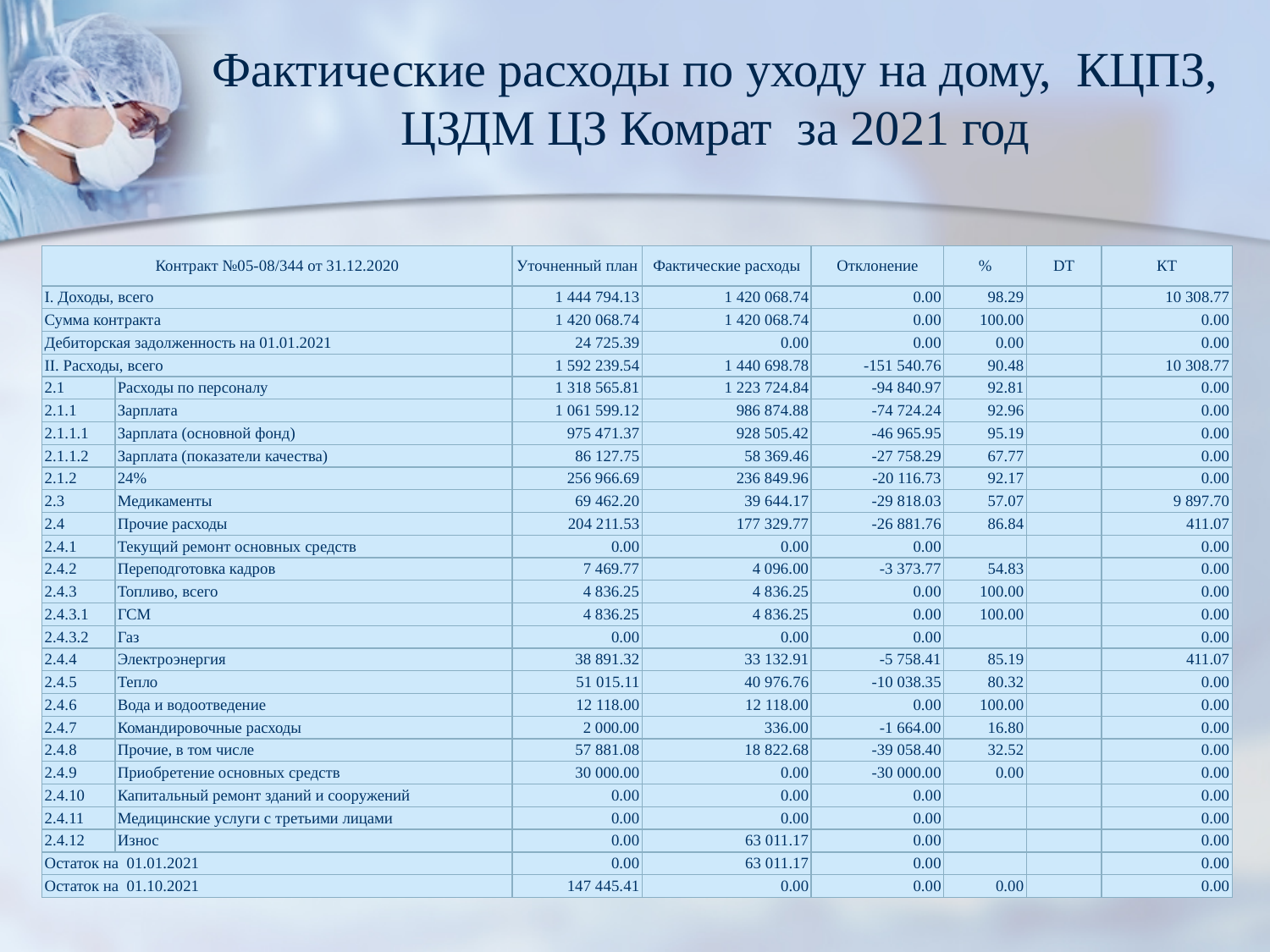

# Фактические расходы по уходу на дому,  КЦПЗ, ЦЗДМ ЦЗ Комрат  за 2021 год
| Контракт №05-08/344 от 31.12.2020 |  | Уточненный план | Фактические расходы | Отклонение | % | DT | КT |
| --- | --- | --- | --- | --- | --- | --- | --- |
| I. Доходы, всего |  | 1 444 794.13 | 1 420 068.74 | 0.00 | 98.29 |  | 10 308.77 |
| Сумма контракта |  | 1 420 068.74 | 1 420 068.74 | 0.00 | 100.00 |  | 0.00 |
| Дебиторская задолженность на 01.01.2021 |  | 24 725.39 | 0.00 | 0.00 | 0.00 |  | 0.00 |
| II. Расходы, всего |  | 1 592 239.54 | 1 440 698.78 | -151 540.76 | 90.48 |  | 10 308.77 |
| 2.1 | Расходы по персоналу | 1 318 565.81 | 1 223 724.84 | -94 840.97 | 92.81 |  | 0.00 |
| 2.1.1 | Зарплата | 1 061 599.12 | 986 874.88 | -74 724.24 | 92.96 |  | 0.00 |
| 2.1.1.1 | Зарплата (основной фонд) | 975 471.37 | 928 505.42 | -46 965.95 | 95.19 |  | 0.00 |
| 2.1.1.2 | Зарплата (показатели качества) | 86 127.75 | 58 369.46 | -27 758.29 | 67.77 |  | 0.00 |
| 2.1.2 | 24% | 256 966.69 | 236 849.96 | -20 116.73 | 92.17 |  | 0.00 |
| 2.3 | Медикаменты | 69 462.20 | 39 644.17 | -29 818.03 | 57.07 |  | 9 897.70 |
| 2.4 | Прочие расходы | 204 211.53 | 177 329.77 | -26 881.76 | 86.84 |  | 411.07 |
| 2.4.1 | Текущий ремонт основных средств | 0.00 | 0.00 | 0.00 |  |  | 0.00 |
| 2.4.2 | Переподготовка кадров | 7 469.77 | 4 096.00 | -3 373.77 | 54.83 |  | 0.00 |
| 2.4.3 | Топливо, всего | 4 836.25 | 4 836.25 | 0.00 | 100.00 |  | 0.00 |
| 2.4.3.1 | ГСМ | 4 836.25 | 4 836.25 | 0.00 | 100.00 |  | 0.00 |
| 2.4.3.2 | Газ | 0.00 | 0.00 | 0.00 |  |  | 0.00 |
| 2.4.4 | Электроэнергия | 38 891.32 | 33 132.91 | -5 758.41 | 85.19 |  | 411.07 |
| 2.4.5 | Тепло | 51 015.11 | 40 976.76 | -10 038.35 | 80.32 |  | 0.00 |
| 2.4.6 | Вода и водоотведение | 12 118.00 | 12 118.00 | 0.00 | 100.00 |  | 0.00 |
| 2.4.7 | Командировочные расходы | 2 000.00 | 336.00 | -1 664.00 | 16.80 |  | 0.00 |
| 2.4.8 | Прочие, в том числе | 57 881.08 | 18 822.68 | -39 058.40 | 32.52 |  | 0.00 |
| 2.4.9 | Приобретение основных средств | 30 000.00 | 0.00 | -30 000.00 | 0.00 |  | 0.00 |
| 2.4.10 | Капитальный ремонт зданий и сооружений | 0.00 | 0.00 | 0.00 |  |  | 0.00 |
| 2.4.11 | Медицинские услуги с третьими лицами | 0.00 | 0.00 | 0.00 |  |  | 0.00 |
| 2.4.12 | Износ | 0.00 | 63 011.17 | 0.00 |  |  | 0.00 |
| Остаток на 01.01.2021 |  | 0.00 | 63 011.17 | 0.00 |  |  | 0.00 |
| Остаток на 01.10.2021 |  | 147 445.41 | 0.00 | 0.00 | 0.00 |  | 0.00 |